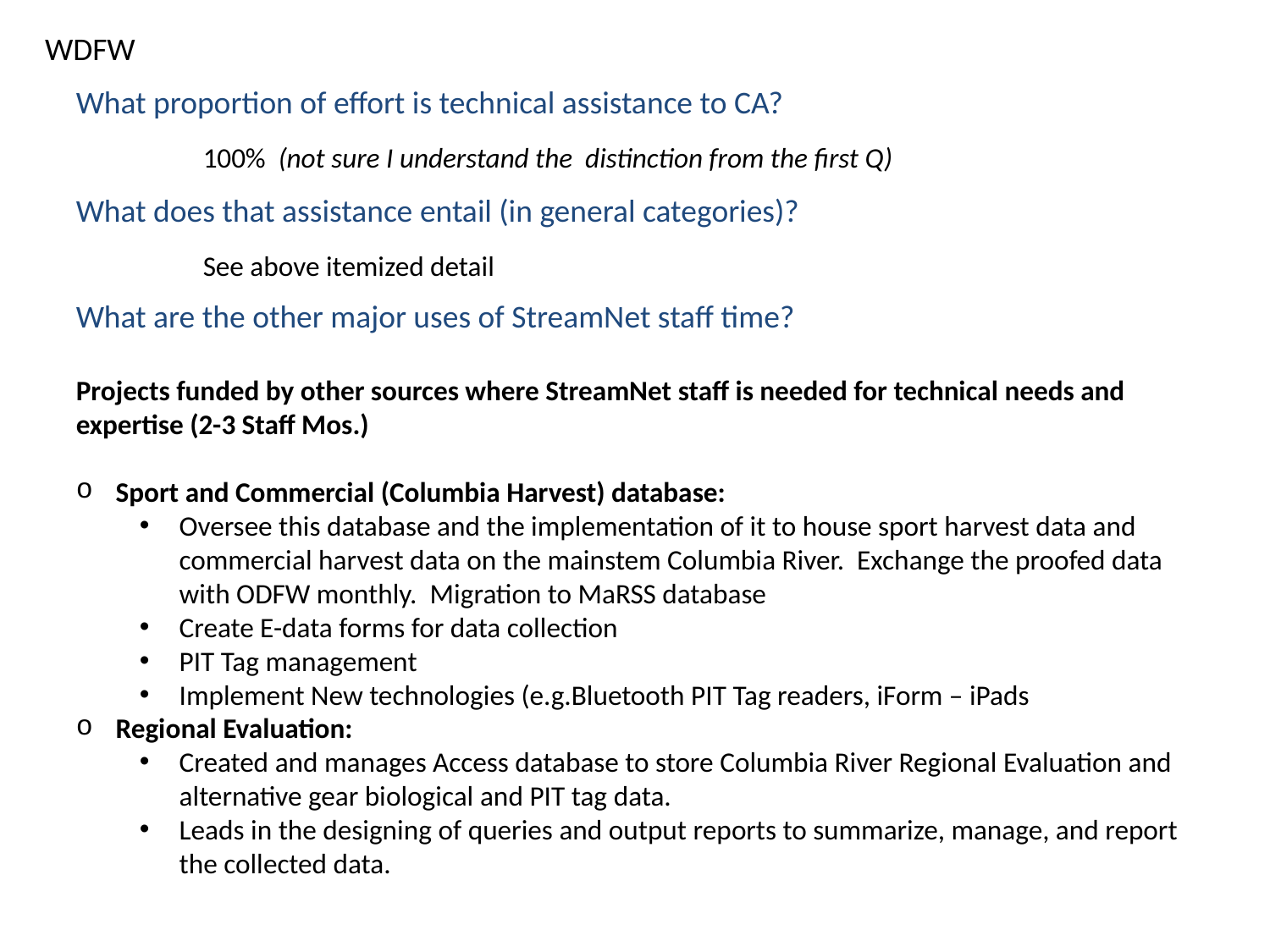

WDFW
What proportion of effort is technical assistance to CA?
 	100%  (not sure I understand the  distinction from the first Q)
What does that assistance entail (in general categories)?
	See above itemized detail
What are the other major uses of StreamNet staff time?

Projects funded by other sources where StreamNet staff is needed for technical needs and expertise (2-3 Staff Mos.)

Sport and Commercial (Columbia Harvest) database:
Oversee this database and the implementation of it to house sport harvest data and commercial harvest data on the mainstem Columbia River.  Exchange the proofed data with ODFW monthly.  Migration to MaRSS database
Create E-data forms for data collection
PIT Tag management
Implement New technologies (e.g.Bluetooth PIT Tag readers, iForm – iPads
Regional Evaluation:
Created and manages Access database to store Columbia River Regional Evaluation and alternative gear biological and PIT tag data.
Leads in the designing of queries and output reports to summarize, manage, and report the collected data.